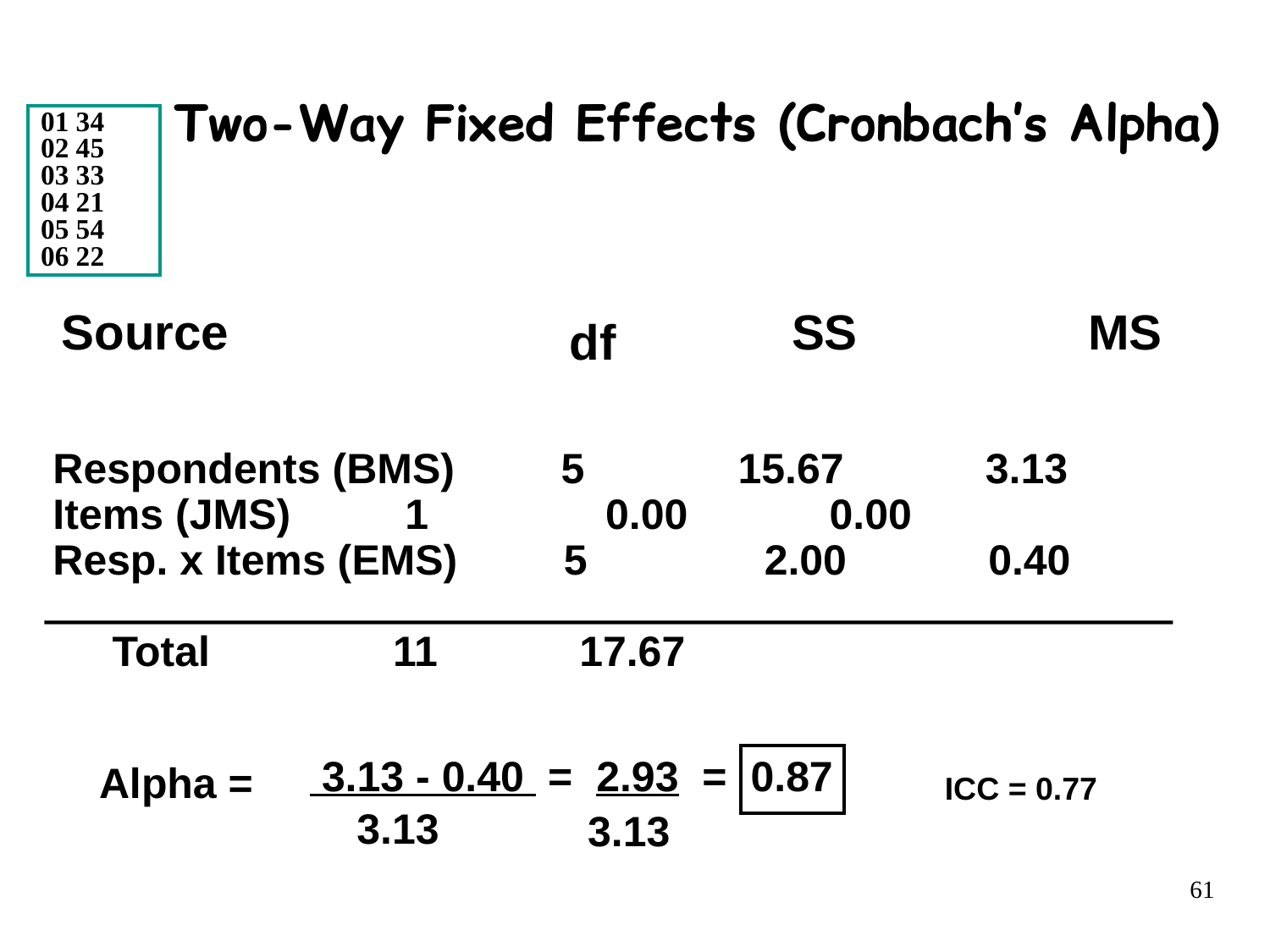

Two-Way Fixed Effects (Cronbach’s Alpha)
01 34
02 45
03 33
04 21
05 54
06 22

Respondents (BMS)         5             15.67            3.13
Items (JMS)	        1               0.00            0.00
Resp. x Items (EMS)         5               2.00            0.40

     Total	       11            17.67
Source
SS
MS
df

  3.13 - 0.40  =  2.93  =  0.87
Alpha =
ICC = 0.77
3.13
   3.13
61